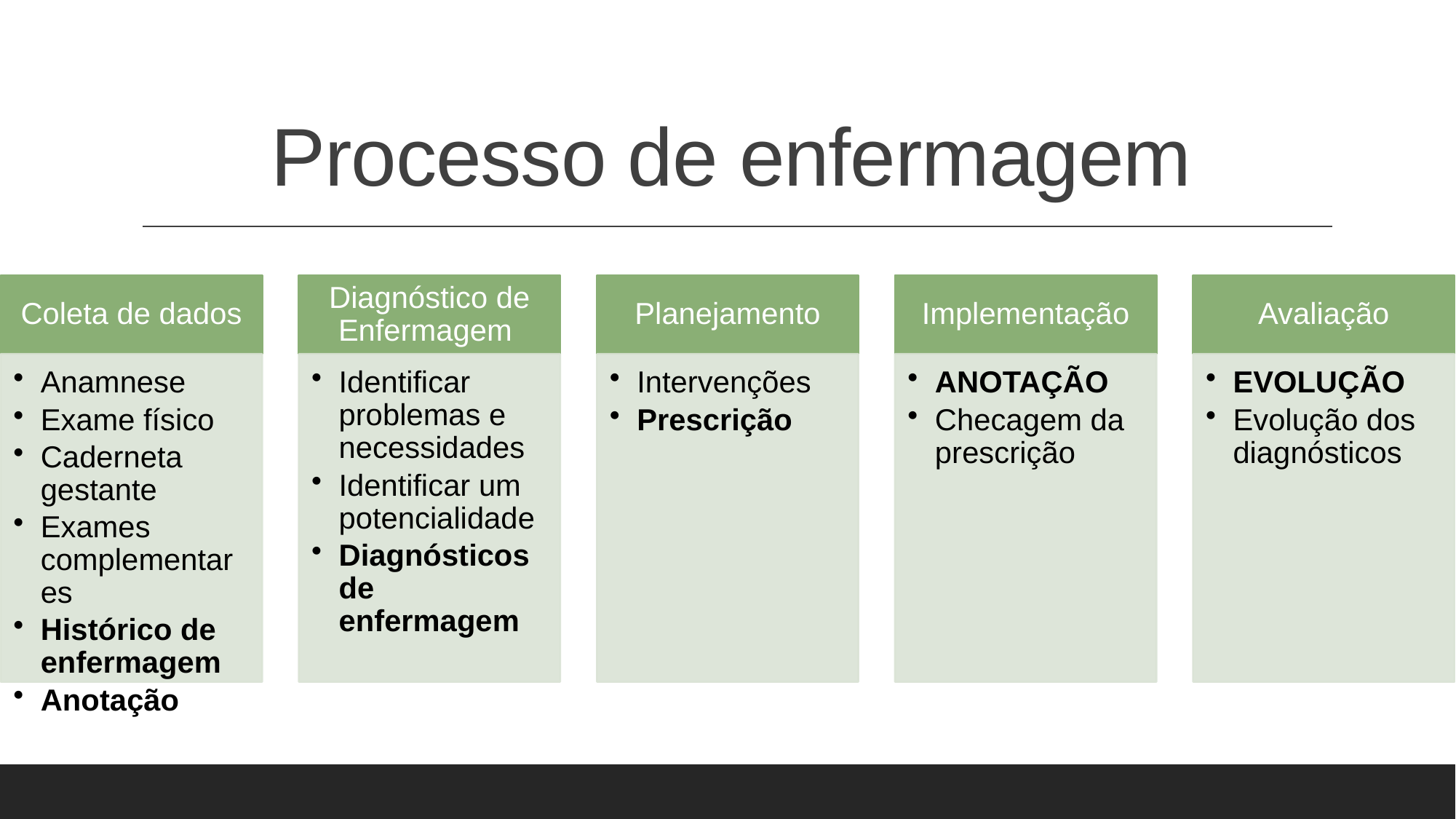

# Processo de enfermagem
Coleta de dados
Anamnese
Exame físico
Caderneta gestante
Exames complementares
Histórico de enfermagem
Anotação
Diagnóstico de Enfermagem
Identificar problemas e necessidades
Identificar um potencialidade
Diagnósticos de enfermagem

Planejamento
Intervenções
Prescrição
Implementação
ANOTAÇÃO
Checagem da prescrição

Avaliação
EVOLUÇÃO
Evolução dos diagnósticos